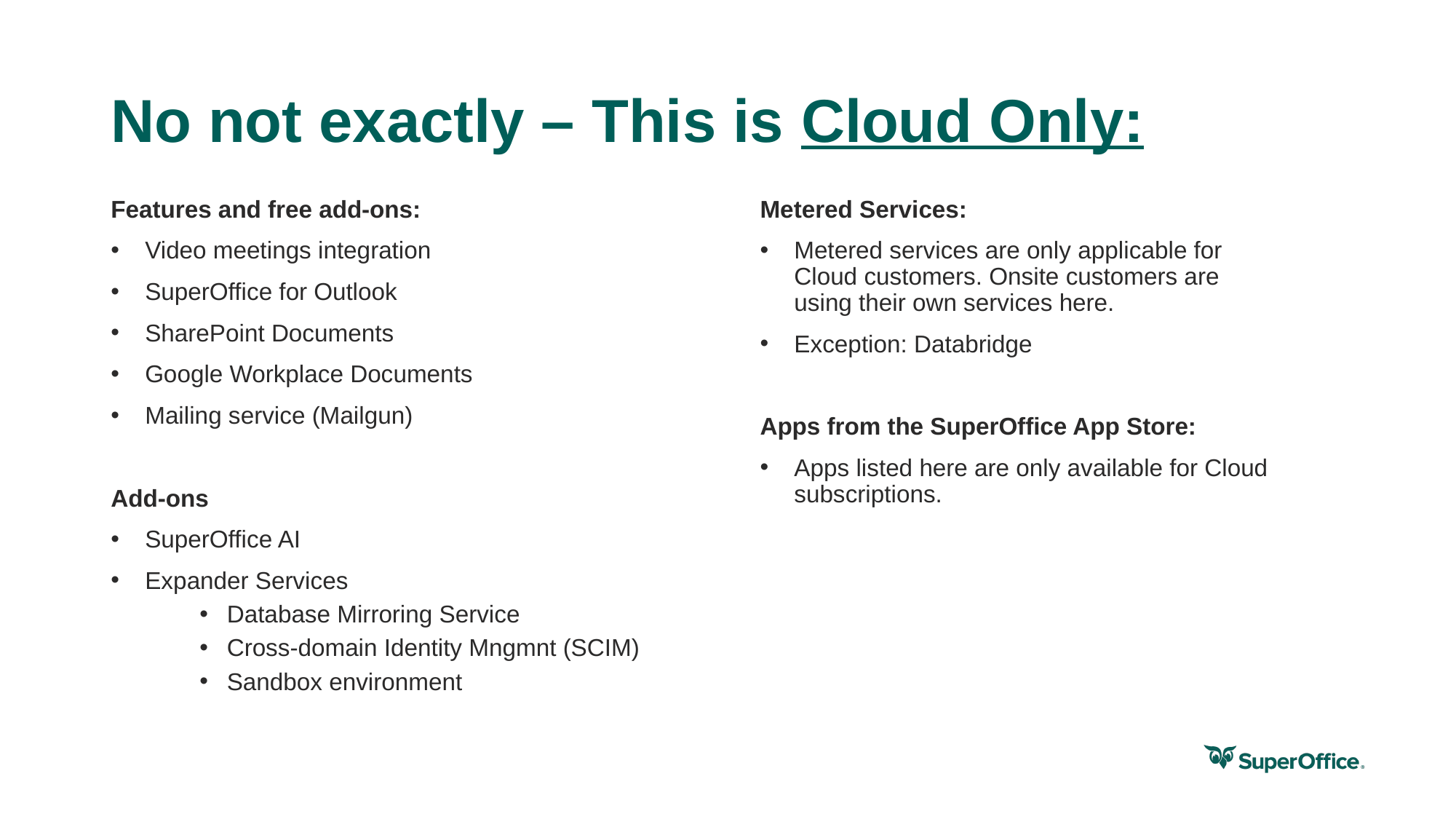

# No not exactly – This is Cloud Only:
Features and free add-ons:
Video meetings integration
SuperOffice for Outlook
SharePoint Documents
Google Workplace Documents
Mailing service (Mailgun)

Add-ons
SuperOffice AI
Expander Services
Database Mirroring Service
Cross-domain Identity Mngmnt (SCIM)
Sandbox environment
Metered Services:
Metered services are only applicable for Cloud customers. Onsite customers are using their own services here.
Exception: Databridge

Apps from the SuperOffice App Store:
Apps listed here are only available for Cloud subscriptions.